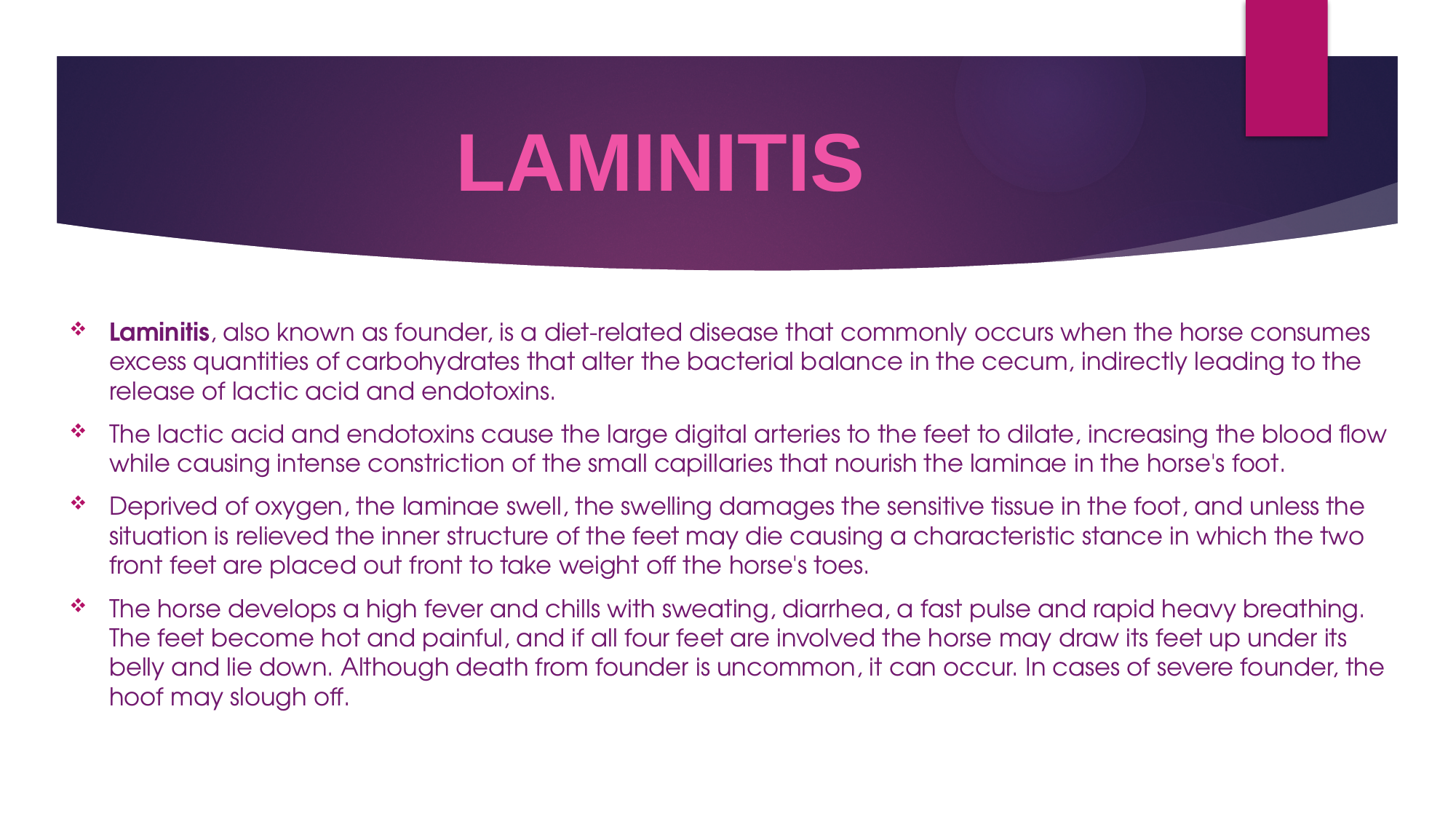

# LAMINITIS
Laminitis, also known as founder, is a diet-related disease that commonly occurs when the horse consumes excess quantities of carbohydrates that alter the bacterial balance in the cecum, indirectly leading to the release of lactic acid and endotoxins.
The lactic acid and endotoxins cause the large digital arteries to the feet to dilate, increasing the blood flow while causing intense constriction of the small capillaries that nourish the laminae in the horse's foot.
Deprived of oxygen, the laminae swell, the swelling damages the sensitive tissue in the foot, and unless the situation is relieved the inner structure of the feet may die causing a characteristic stance in which the two front feet are placed out front to take weight off the horse's toes.
The horse develops a high fever and chills with sweating, diarrhea, a fast pulse and rapid heavy breathing. The feet become hot and painful, and if all four feet are involved the horse may draw its feet up under its belly and lie down. Although death from founder is uncommon, it can occur. In cases of severe founder, the hoof may slough off.